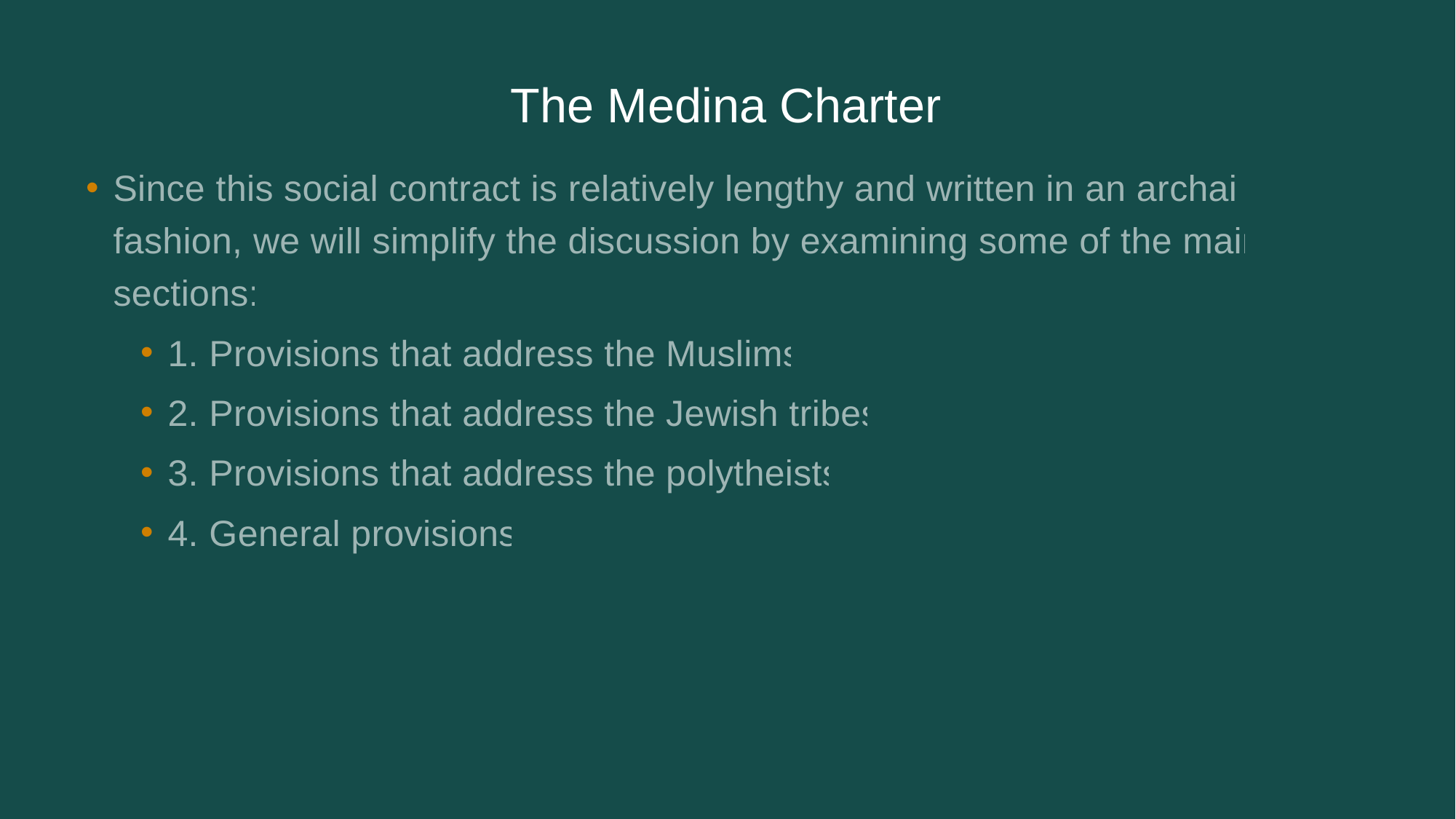

# The Medina Charter
Since this social contract is relatively lengthy and written in an archaic fashion, we will simplify the discussion by examining some of the main sections:
1. Provisions that address the Muslims
2. Provisions that address the Jewish tribes
3. Provisions that address the polytheists
4. General provisions